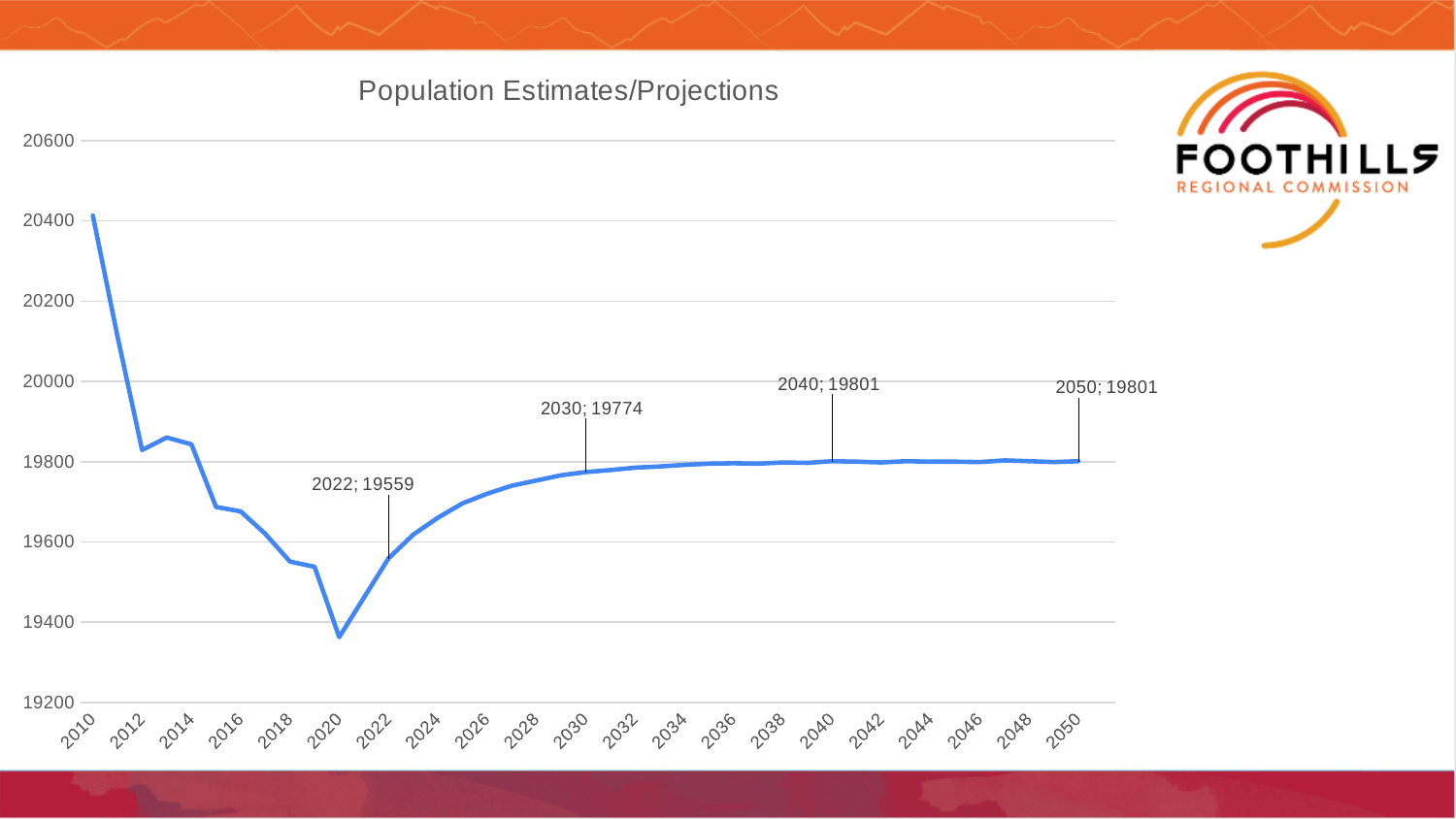

### Chart: Population Estimates/Projections

| Category | Value |
|---|---|
| 2010 | 20413.0 |
| 2011 | 20112.0 |
| 2012 | 19829.0 |
| 2013 | 19860.0 |
| 2014 | 19843.0 |
| 2015 | 19687.0 |
| 2016 | 19676.0 |
| 2017 | 19620.0 |
| 2018 | 19551.0 |
| 2019 | 19538.0 |
| 2020 | 19363.0 |
| 2021 | 19461.0 |
| 2022 | 19559.0 |
| 2023 | 19618.0 |
| 2024 | 19660.0 |
| 2025 | 19696.0 |
| 2026 | 19720.0 |
| 2027 | 19740.0 |
| 2028 | 19753.0 |
| 2029 | 19766.0 |
| 2030 | 19774.0 |
| 2031 | 19779.0 |
| 2032 | 19785.0 |
| 2033 | 19788.0 |
| 2034 | 19792.0 |
| 2035 | 19795.0 |
| 2036 | 19796.0 |
| 2037 | 19795.0 |
| 2038 | 19798.0 |
| 2039 | 19797.0 |
| 2040 | 19801.0 |
| 2041 | 19800.0 |
| 2042 | 19798.0 |
| 2043 | 19801.0 |
| 2044 | 19800.0 |
| 2045 | 19800.0 |
| 2046 | 19799.0 |
| 2047 | 19803.0 |
| 2048 | 19801.0 |
| 2049 | 19799.0 |
| 2050 | 19801.0 |